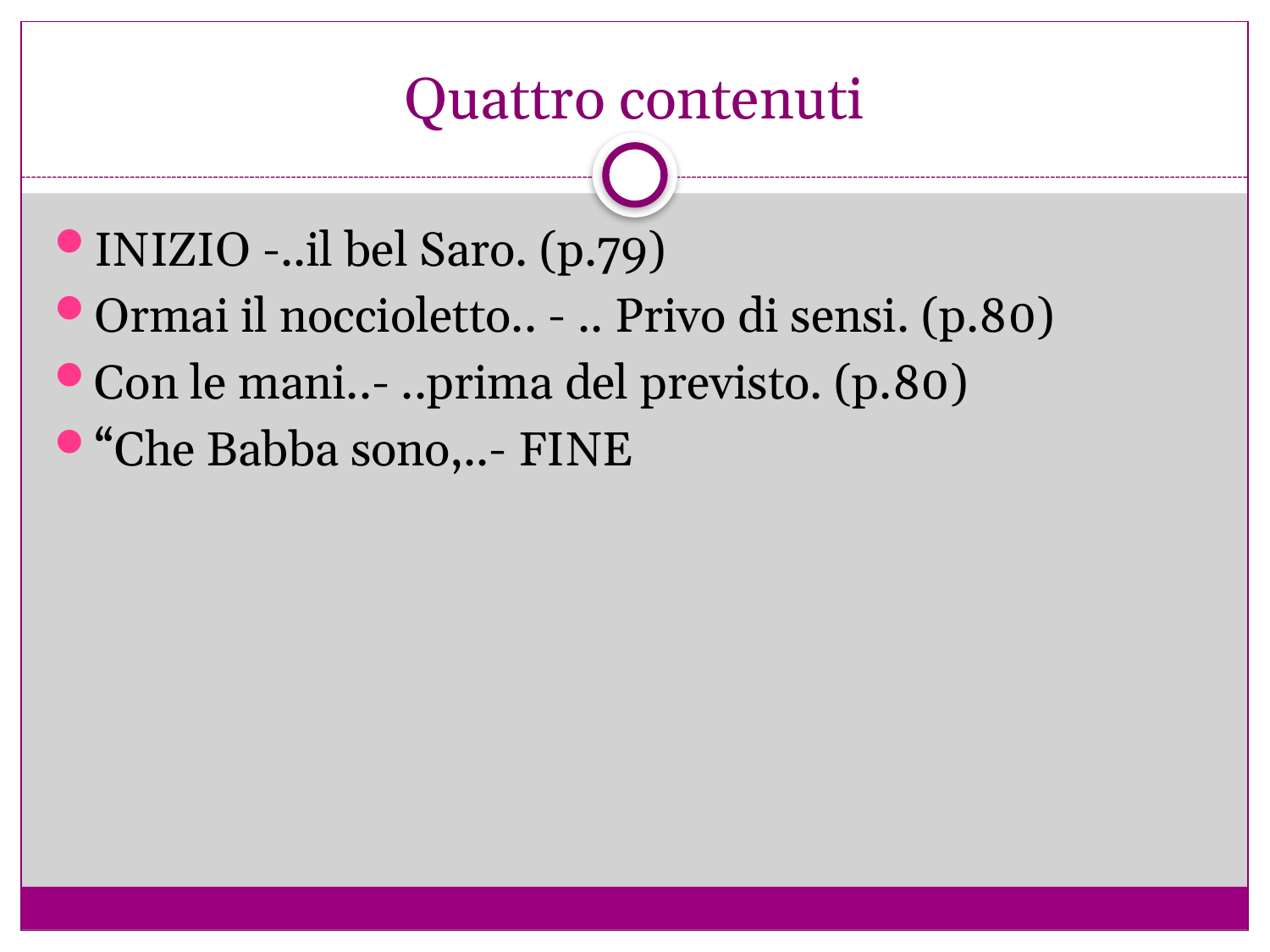

# Quattro contenuti
INIZIO -..il bel Saro. (p.79)
Ormai il noccioletto.. - .. Privo di sensi. (p.80)
Con le mani..- ..prima del previsto. (p.80)
“Che Babba sono,..- FINE